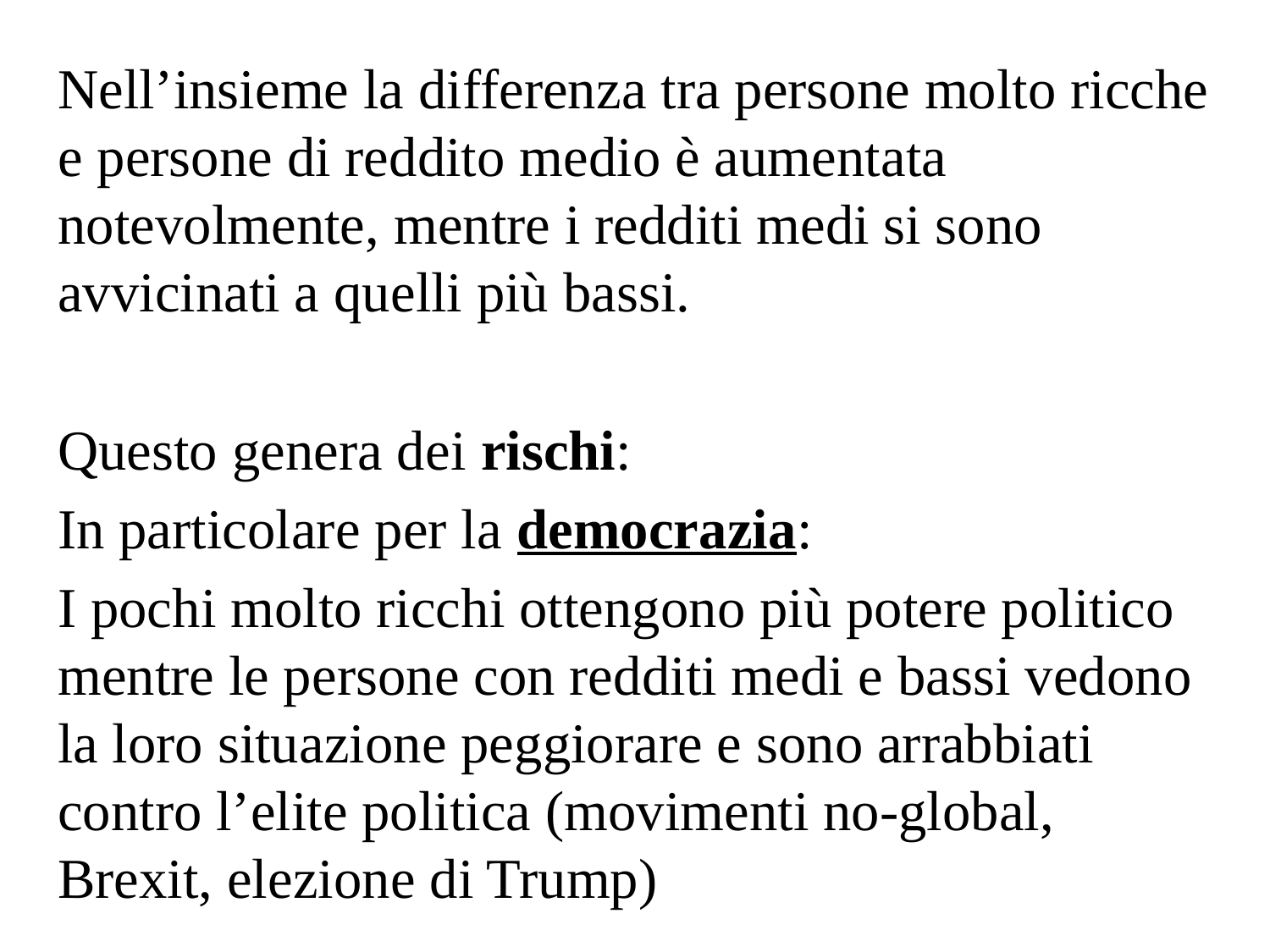

Nell’insieme la differenza tra persone molto ricche e persone di reddito medio è aumentata notevolmente, mentre i redditi medi si sono avvicinati a quelli più bassi.

Questo genera dei rischi:
In particolare per la democrazia:
I pochi molto ricchi ottengono più potere politico mentre le persone con redditi medi e bassi vedono la loro situazione peggiorare e sono arrabbiati contro l’elite politica (movimenti no-global, Brexit, elezione di Trump)